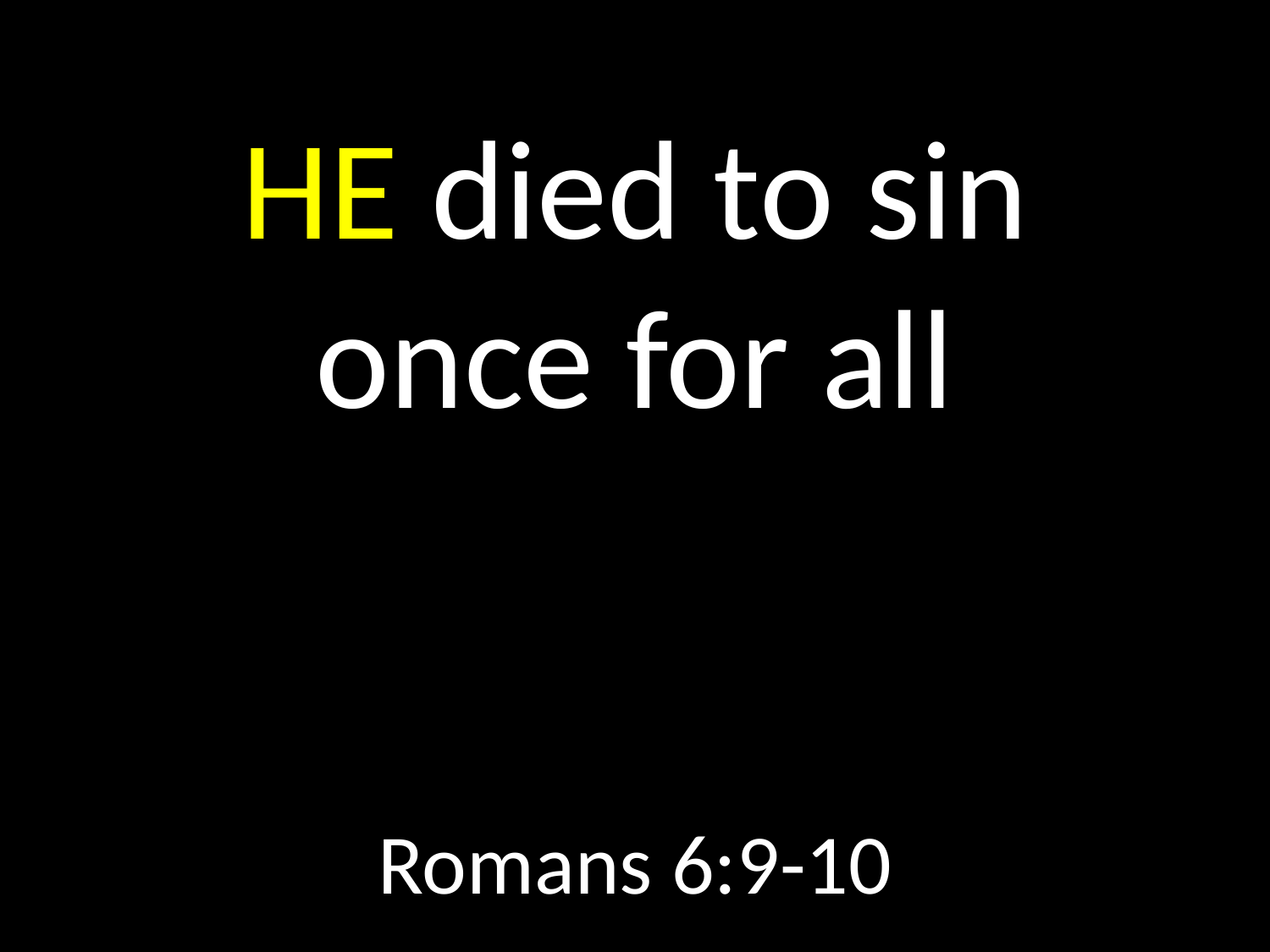

# HE died to sin once for all
GOD
GOD
Romans 6:9-10